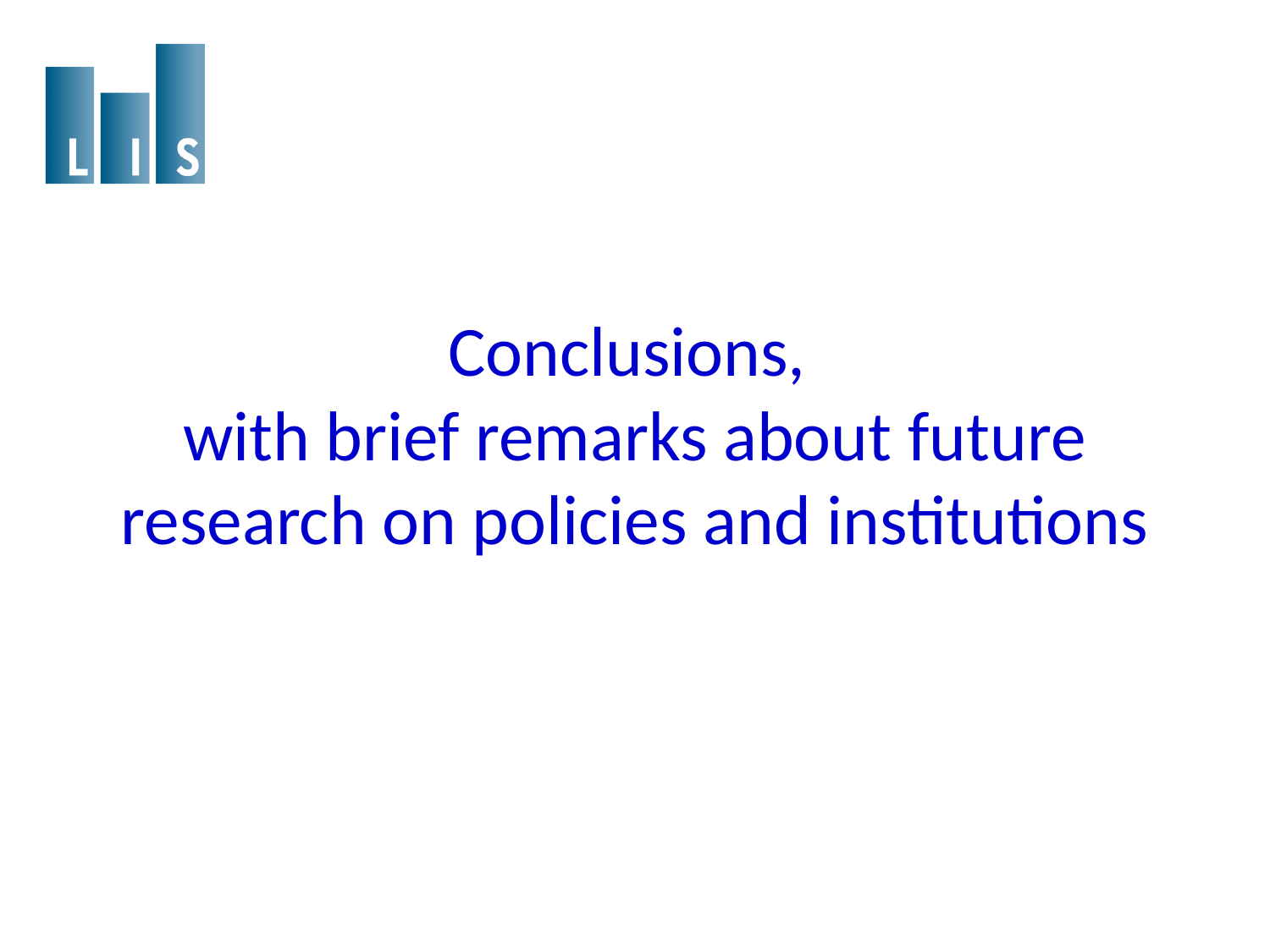

Conclusions,
with brief remarks about future research on policies and institutions